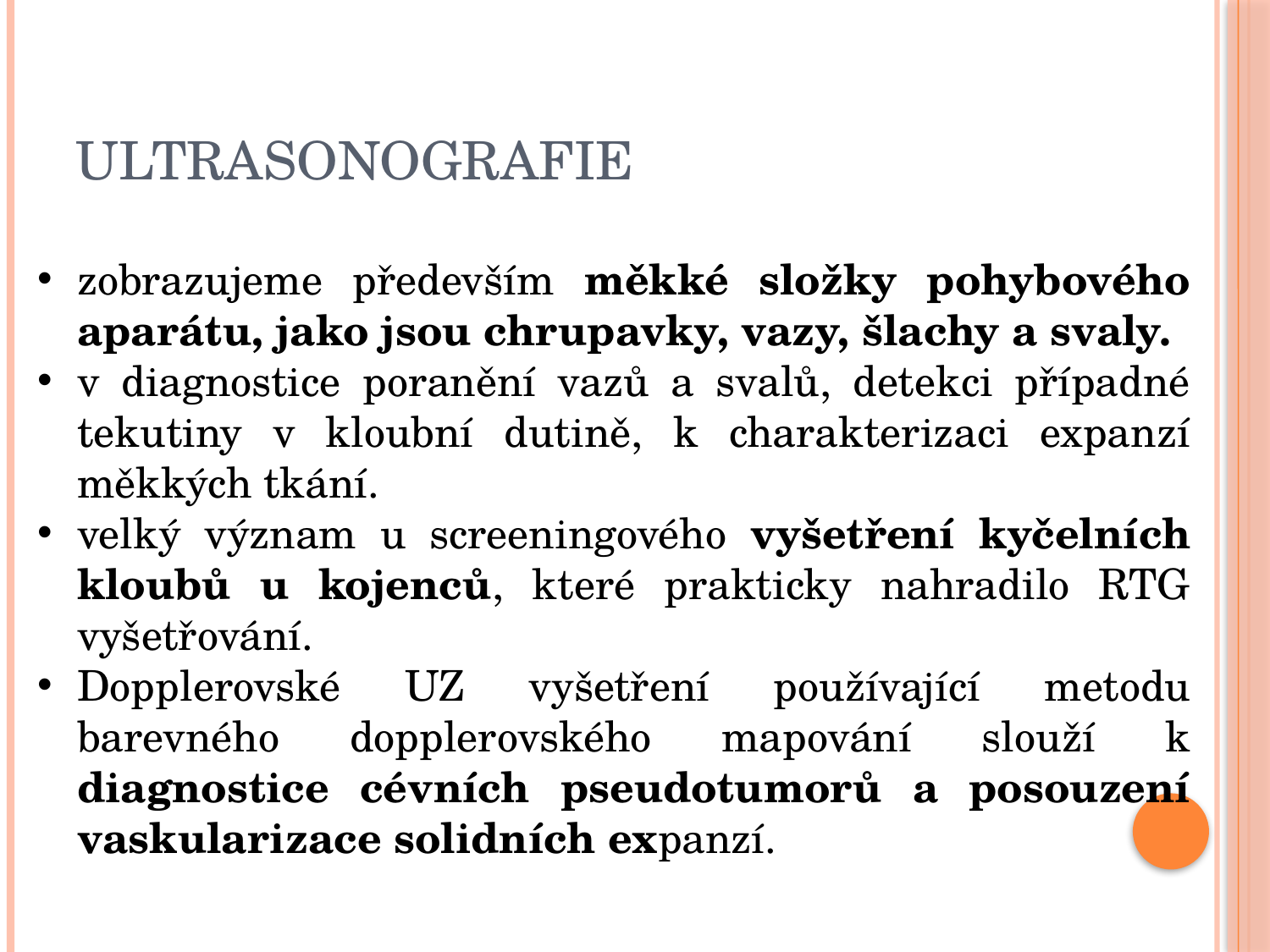

# Ultrasonografie
zobrazujeme především měkké složky pohybového aparátu, jako jsou chrupavky, vazy, šlachy a svaly.
v diagnostice poranění vazů a svalů, detekci případné tekutiny v kloubní dutině, k charakterizaci expanzí měkkých tkání.
velký význam u screeningového vyšetření kyčelních kloubů u kojenců, které prakticky nahradilo RTG vyšetřování.
Dopplerovské UZ vyšetření používající metodu barevného dopplerovského mapování slouží k diagnostice cévních pseudotumorů a posouzení vaskularizace solidních expanzí.